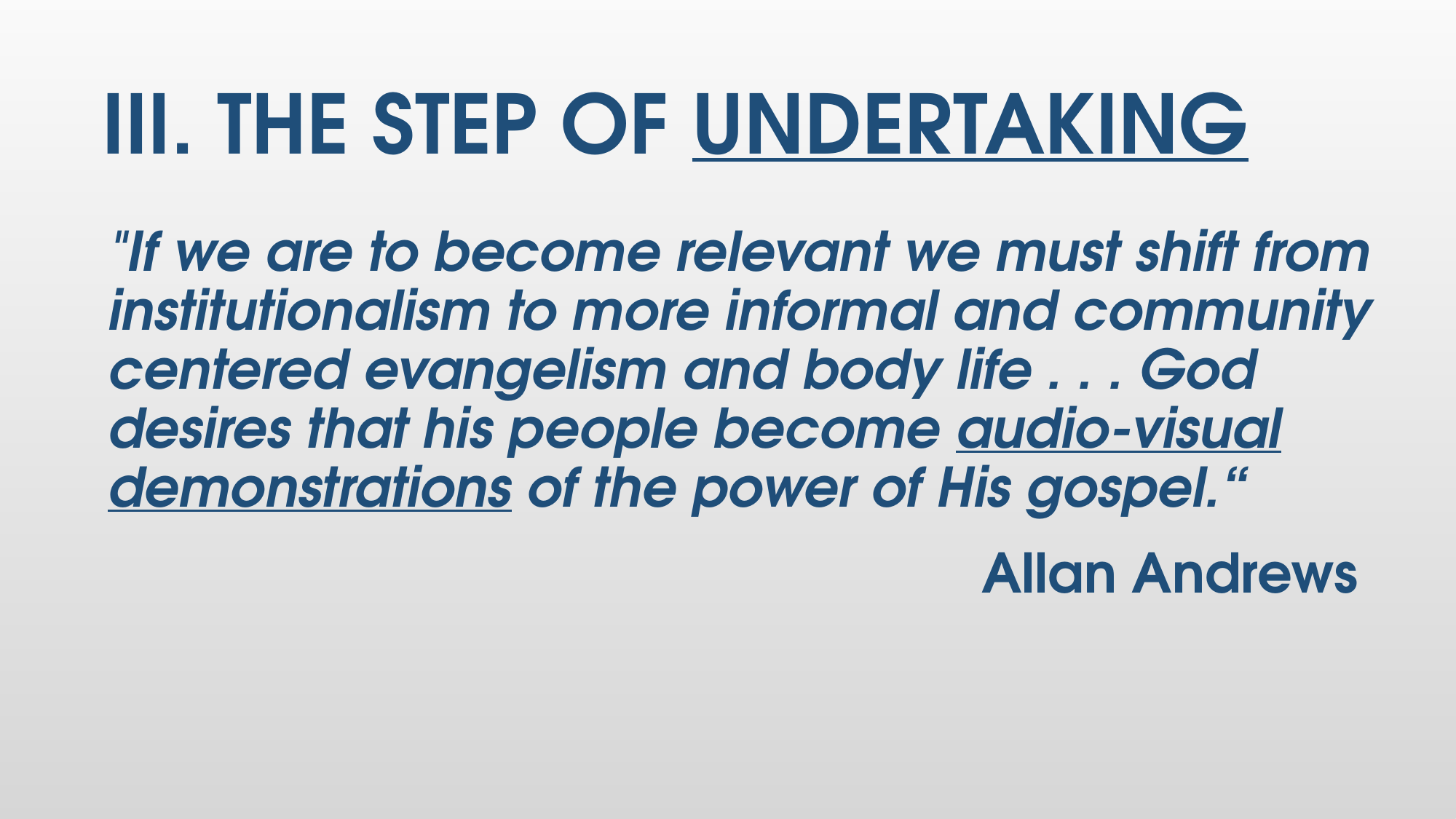

# III. THE STEP OF UNDERTAKING
"If we are to become relevant we must shift from institutionalism to more informal and community centered evangelism and body life . . . God desires that his people become audio-visual demonstrations of the power of His gospel.“
								Allan Andrews